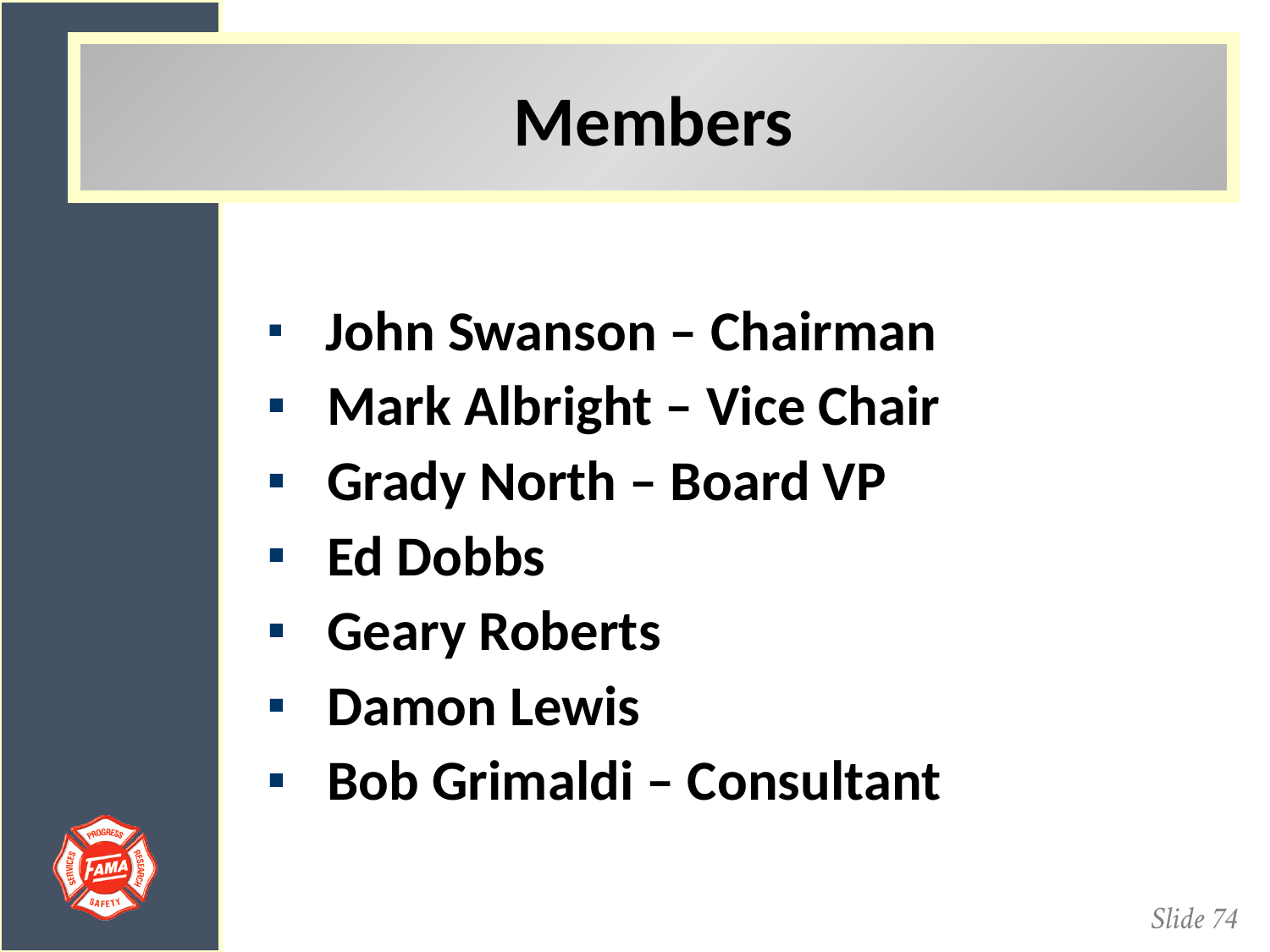

Members

 John Swanson – Chairman
 Mark Albright – Vice Chair
 Grady North – Board VP
 Ed Dobbs
 Geary Roberts
 Damon Lewis
 Bob Grimaldi – Consultant